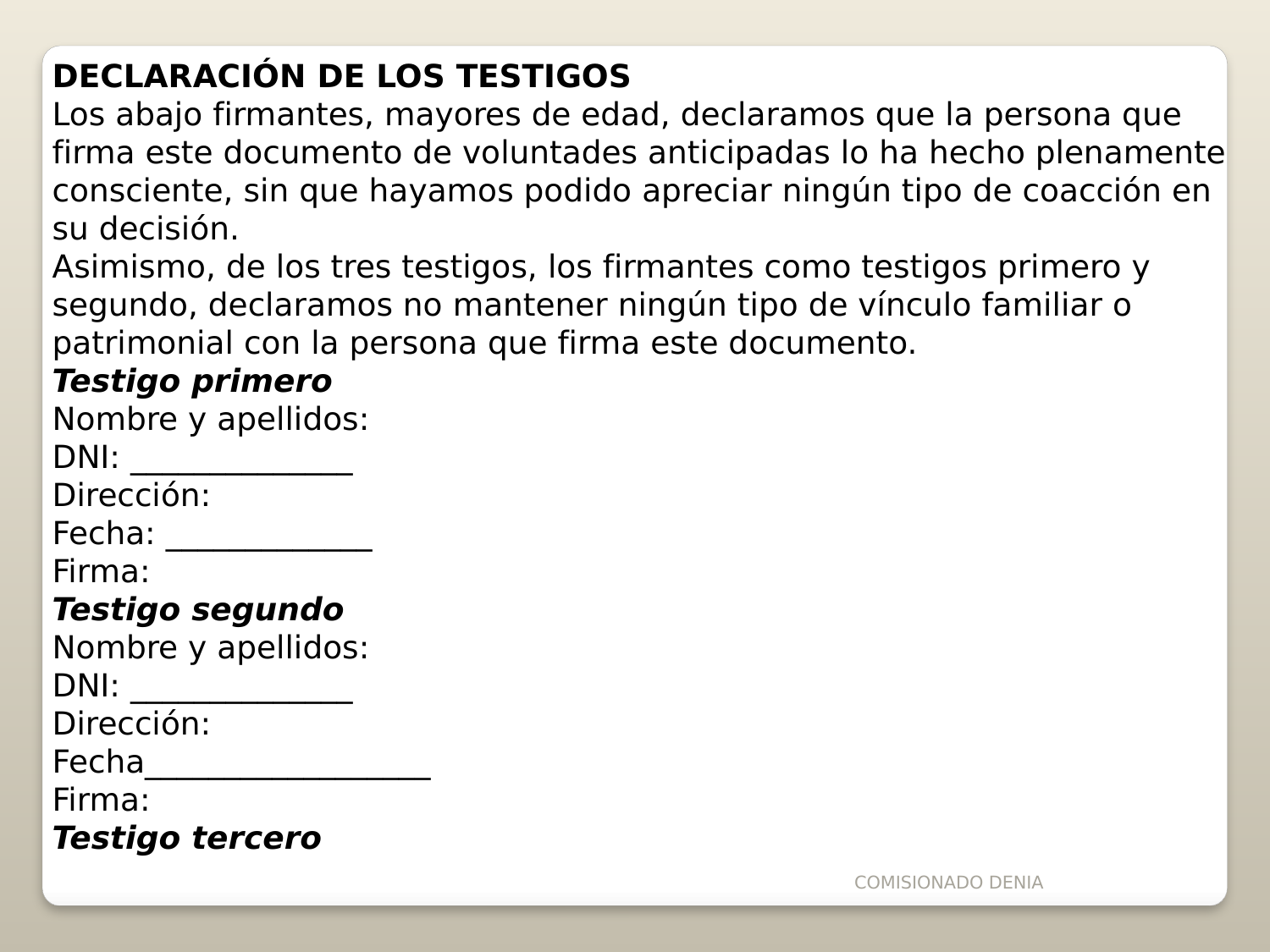

DECLARACIÓN DE LOS TESTIGOS
Los abajo firmantes, mayores de edad, declaramos que la persona que firma este documento de voluntades anticipadas lo ha hecho plenamente consciente, sin que hayamos podido apreciar ningún tipo de coacción en su decisión.
Asimismo, de los tres testigos, los firmantes como testigos primero y
segundo, declaramos no mantener ningún tipo de vínculo familiar o patrimonial con la persona que firma este documento.
Testigo primero
Nombre y apellidos:
DNI: ______________
Dirección:
Fecha: _____________
Firma:
Testigo segundo
Nombre y apellidos:
DNI: ______________
Dirección:
Fecha__________________
Firma:
Testigo tercero
COMISIONADO DENIA